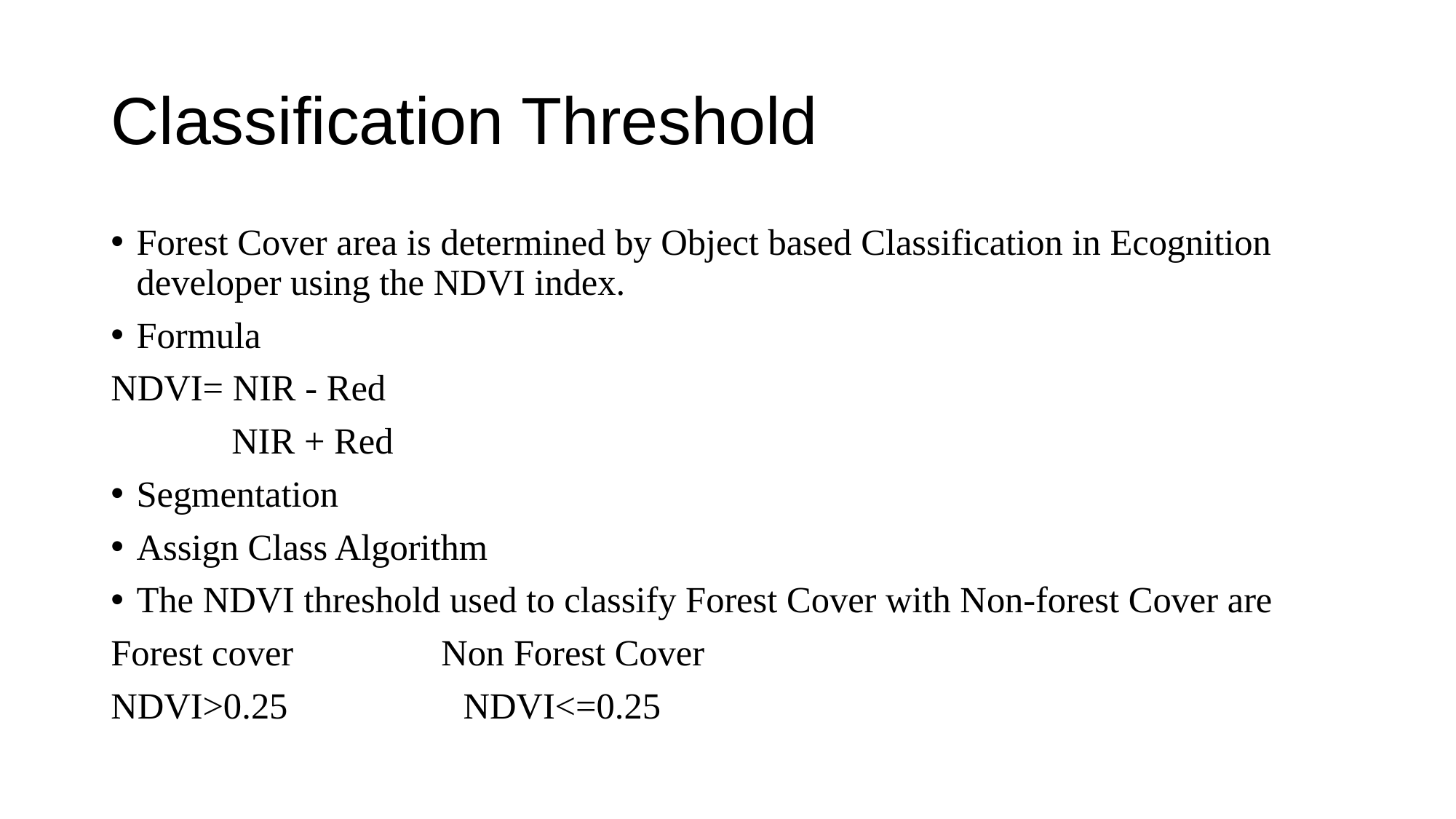

# Classification Threshold
Forest Cover area is determined by Object based Classification in Ecognition developer using the NDVI index.
Formula
NDVI= NIR - Red
             NIR + Red
Segmentation
Assign Class Algorithm
The NDVI threshold used to classify Forest Cover with Non-forest Cover are
Forest cover                Non Forest Cover
NDVI>0.25                   NDVI<=0.25